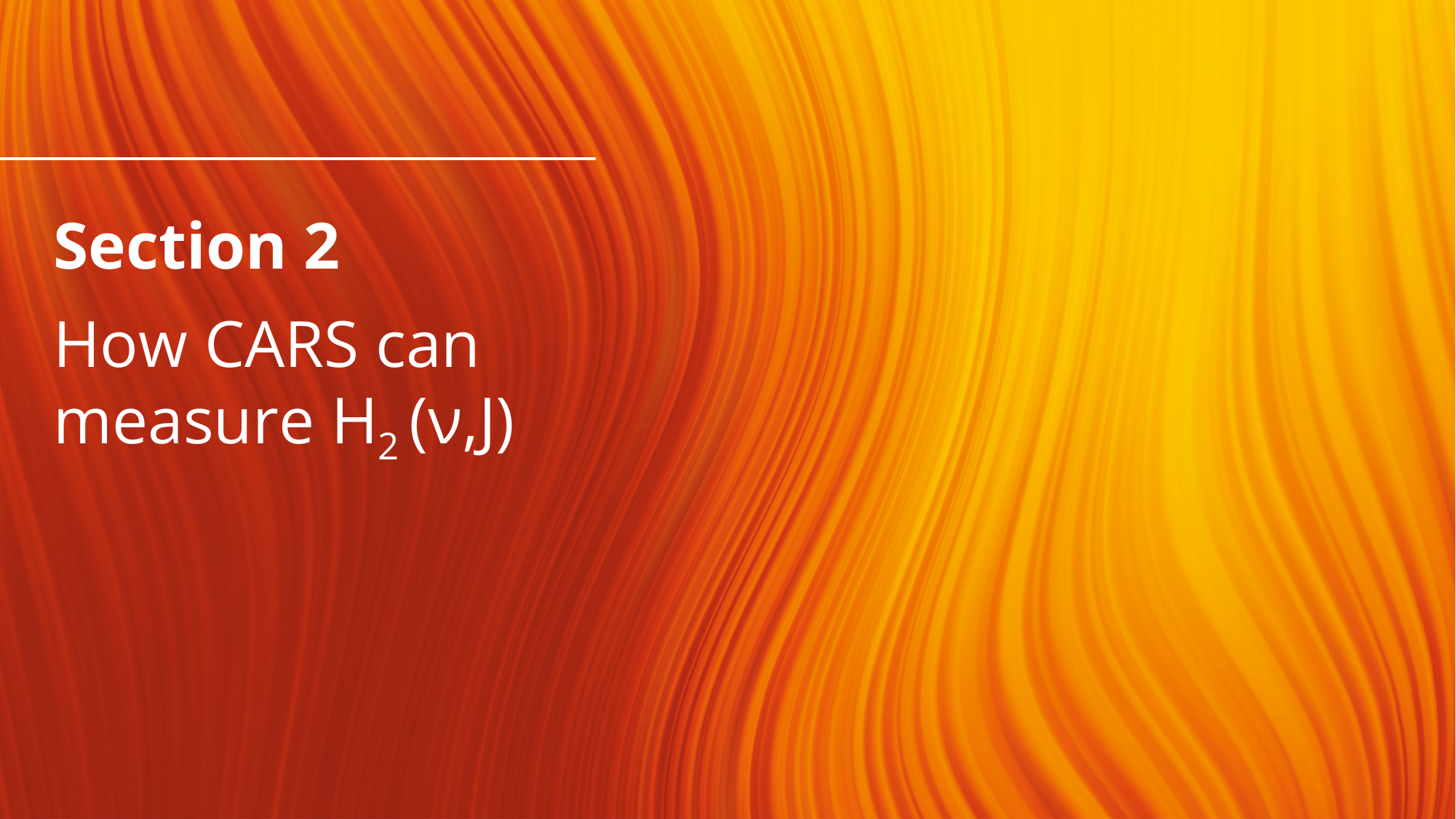

# Section 2
How CARS can
measure H2 (ν,J)